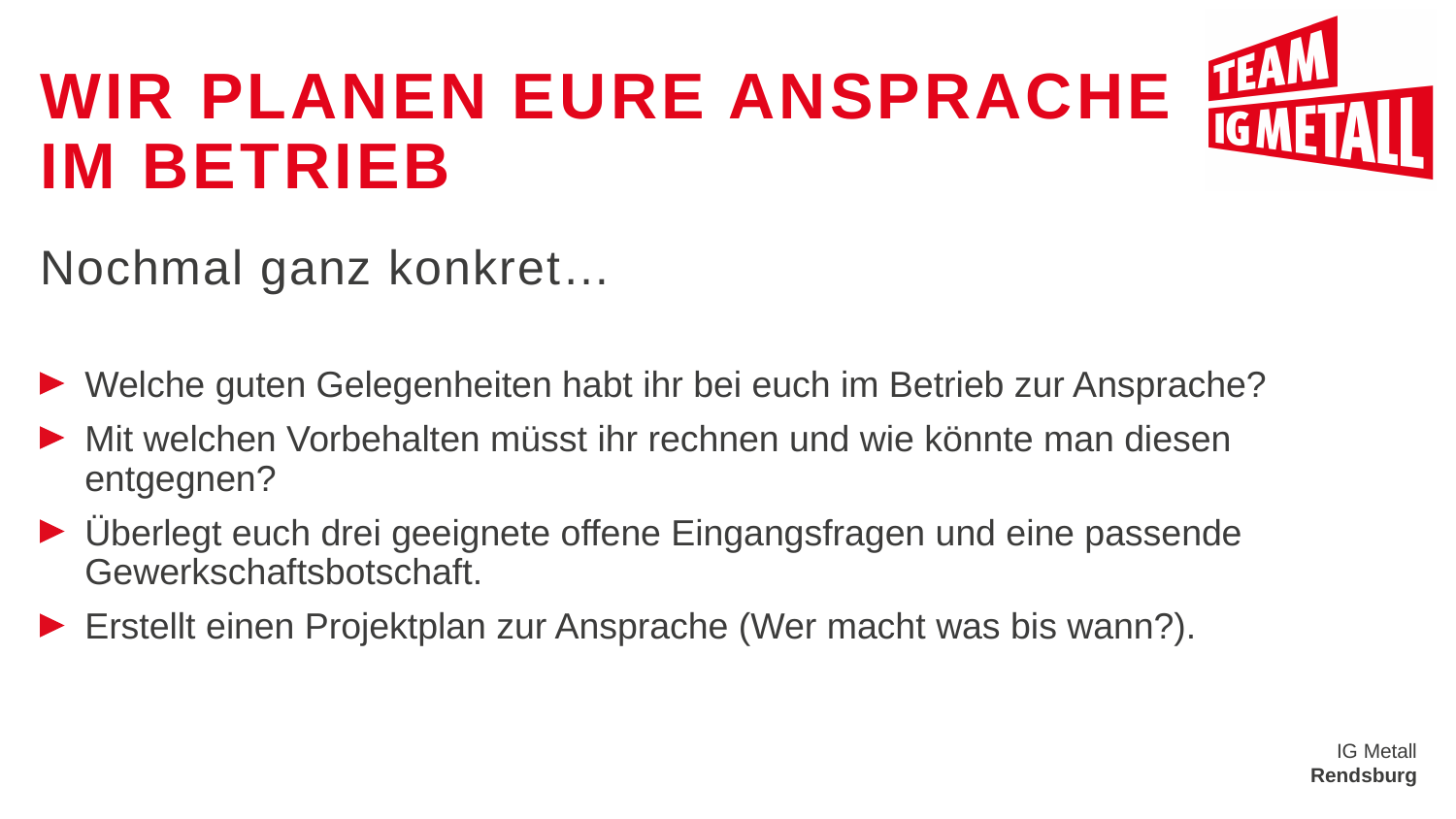

# Wir planen eure ansprache im betrieb
Nochmal ganz konkret…
Welche guten Gelegenheiten habt ihr bei euch im Betrieb zur Ansprache?
Mit welchen Vorbehalten müsst ihr rechnen und wie könnte man diesen entgegnen?
Überlegt euch drei geeignete offene Eingangsfragen und eine passende Gewerkschaftsbotschaft.
Erstellt einen Projektplan zur Ansprache (Wer macht was bis wann?).